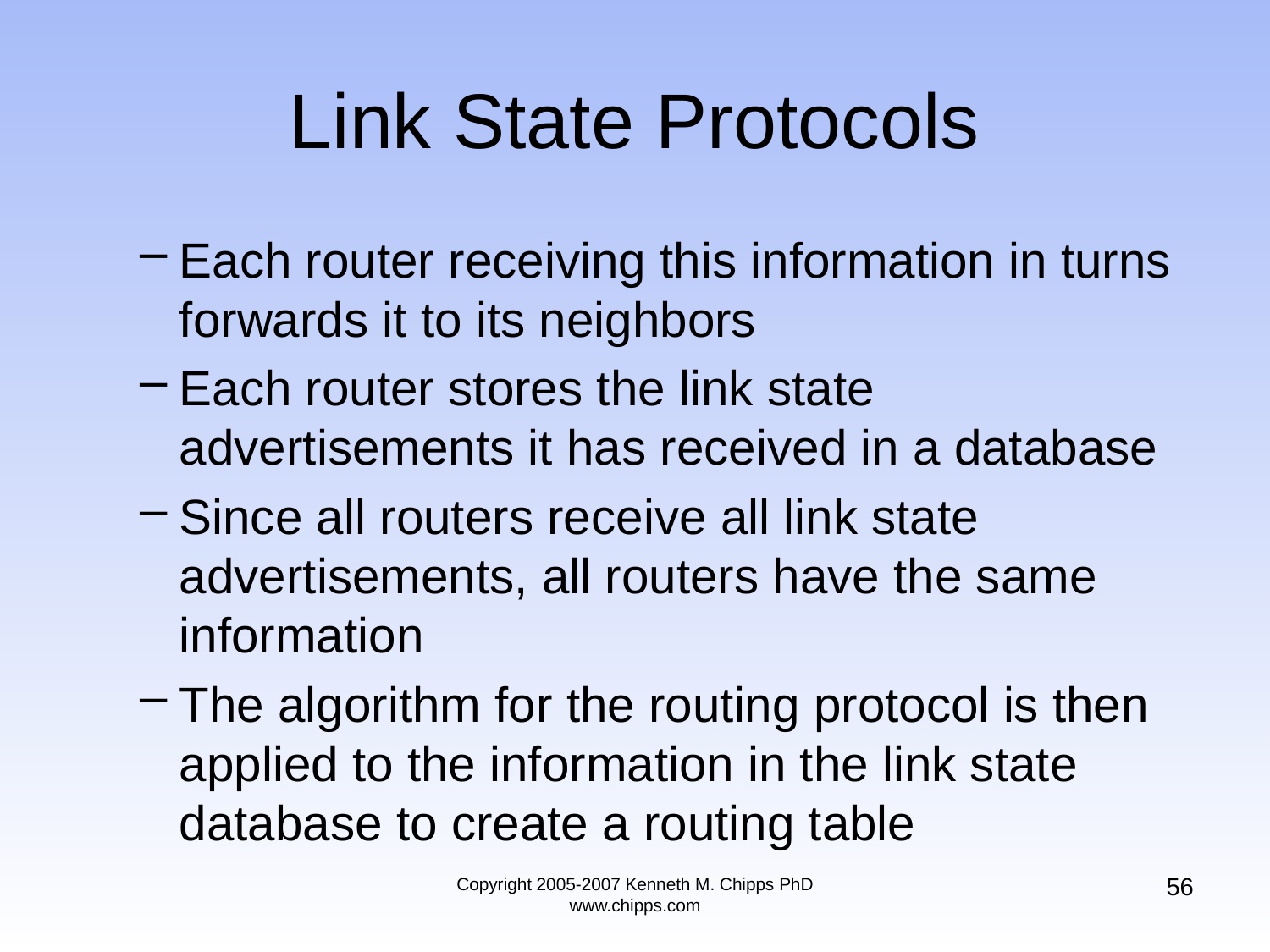

# Link State Protocols
Each router receiving this information in turns forwards it to its neighbors
Each router stores the link state advertisements it has received in a database
Since all routers receive all link state advertisements, all routers have the same information
The algorithm for the routing protocol is then applied to the information in the link state database to create a routing table
56
Copyright 2005-2007 Kenneth M. Chipps PhD www.chipps.com